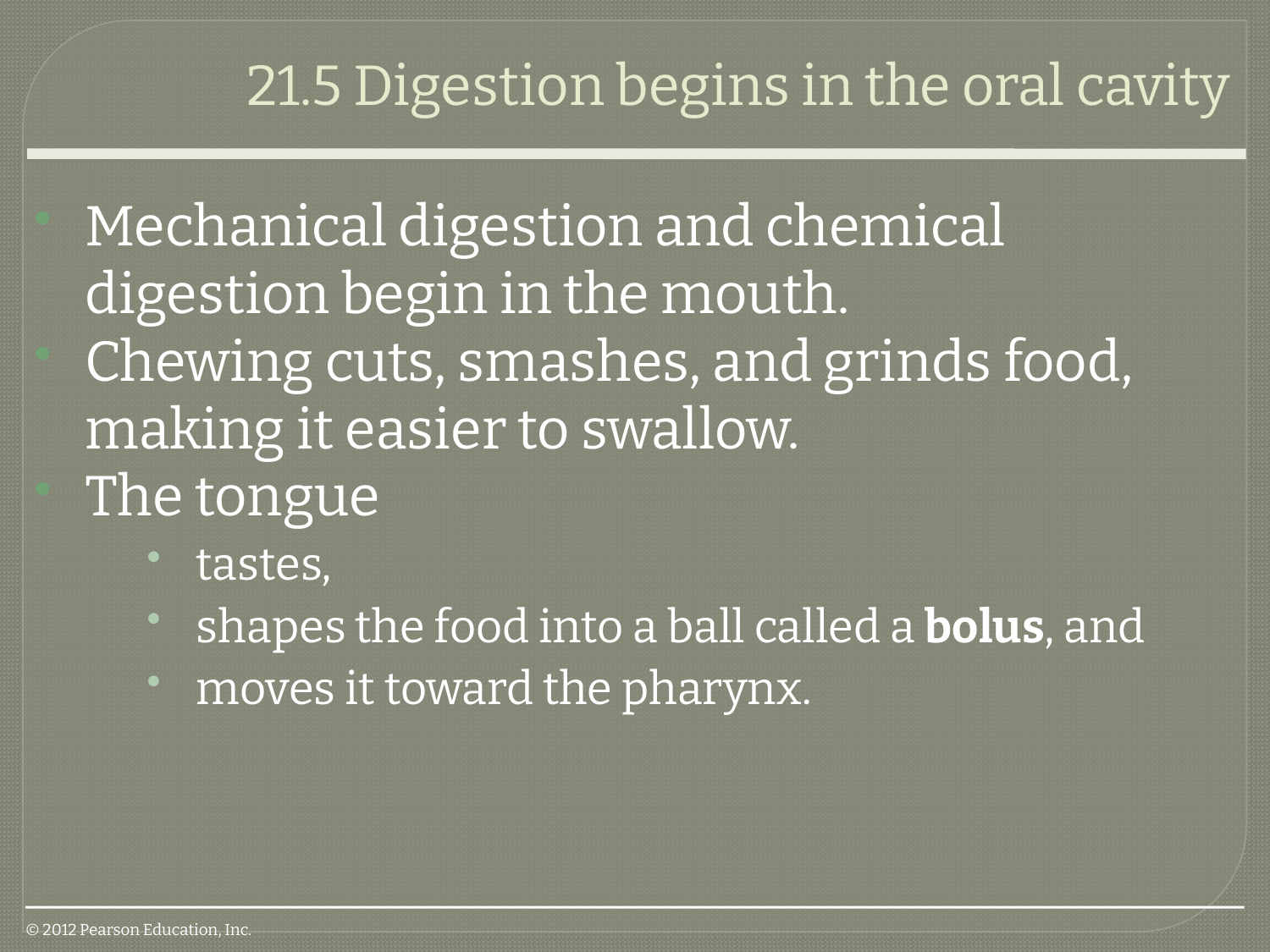

21.5 Digestion begins in the oral cavity
0

Mechanical digestion and chemical digestion begin in the mouth.
Chewing cuts, smashes, and grinds food, making it easier to swallow.
The tongue
tastes,
shapes the food into a ball called a bolus, and
moves it toward the pharynx.

© 2012 Pearson Education, Inc.